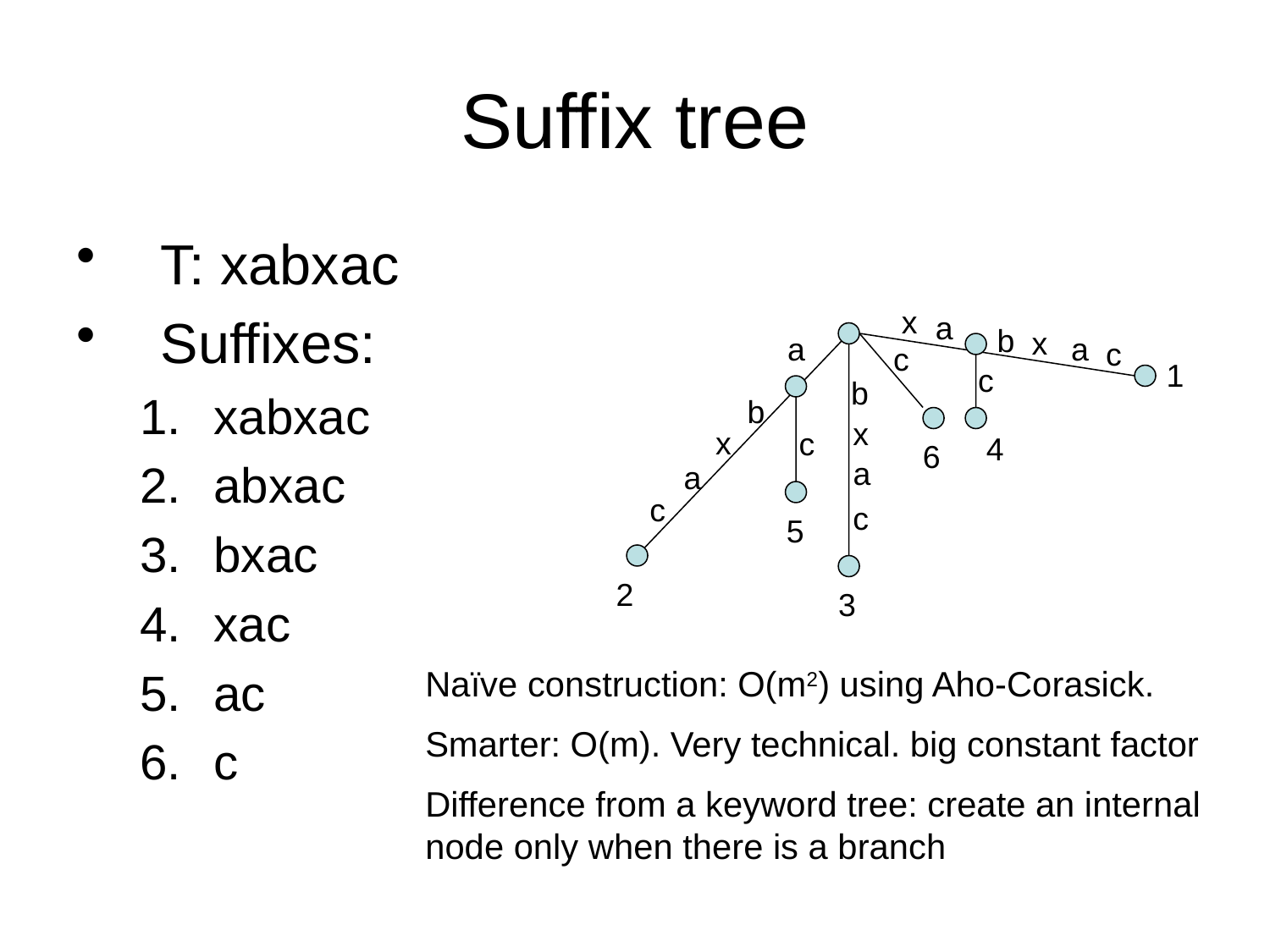

# Suffix tree
T: xabxac
Suffixes:
xabxac
abxac
bxac
xac
ac
c
x
a
b
x
a

a
c

c

1
c

b

b

x

x
c
4
6
a
a

c
c
5

2
3
Naïve construction: O(m2) using Aho-Corasick.
Smarter: O(m). Very technical. big constant factor
Difference from a keyword tree: create an internal node only when there is a branch